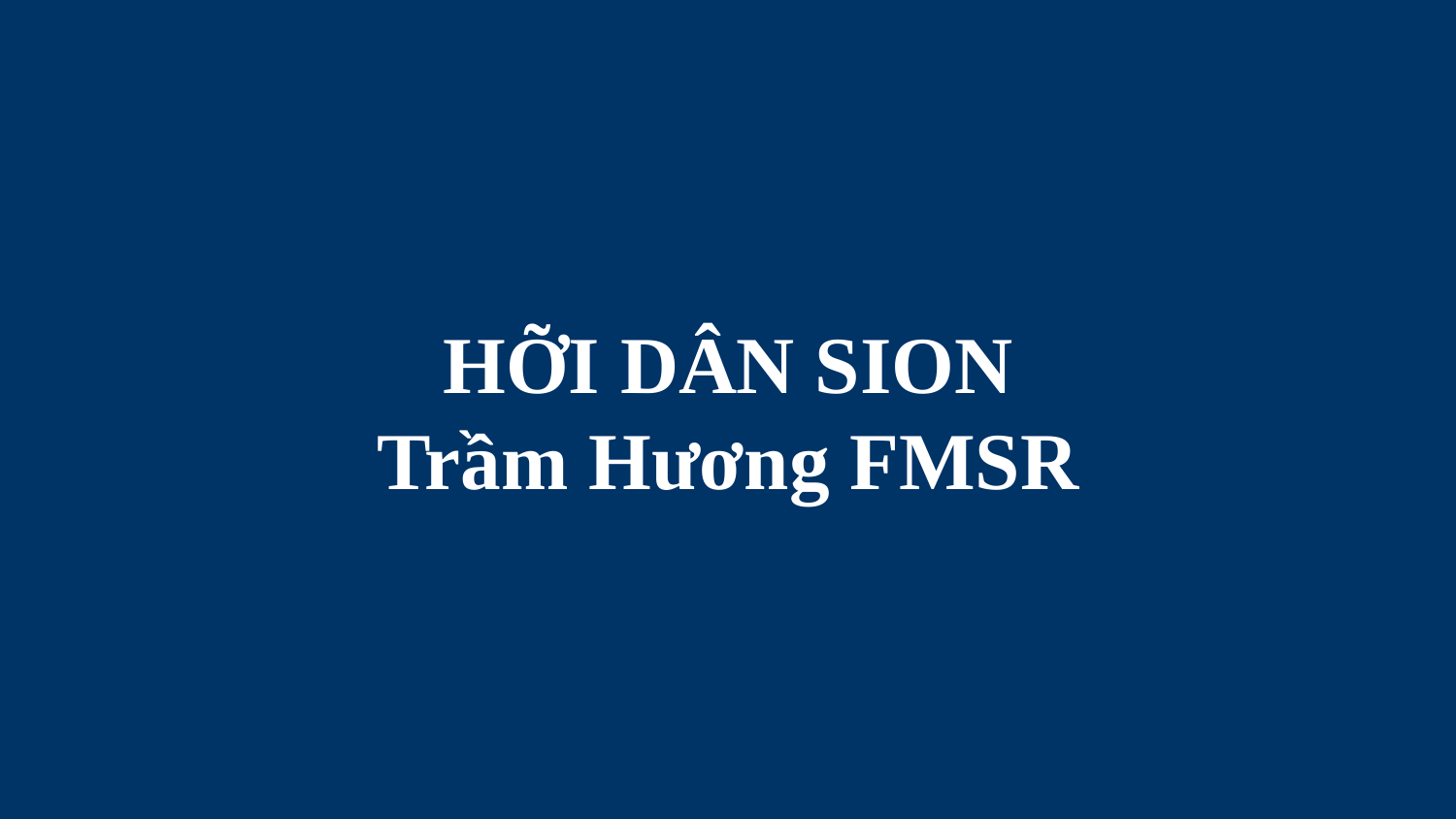

# HỠI DÂN SION Trầm Hương FMSR